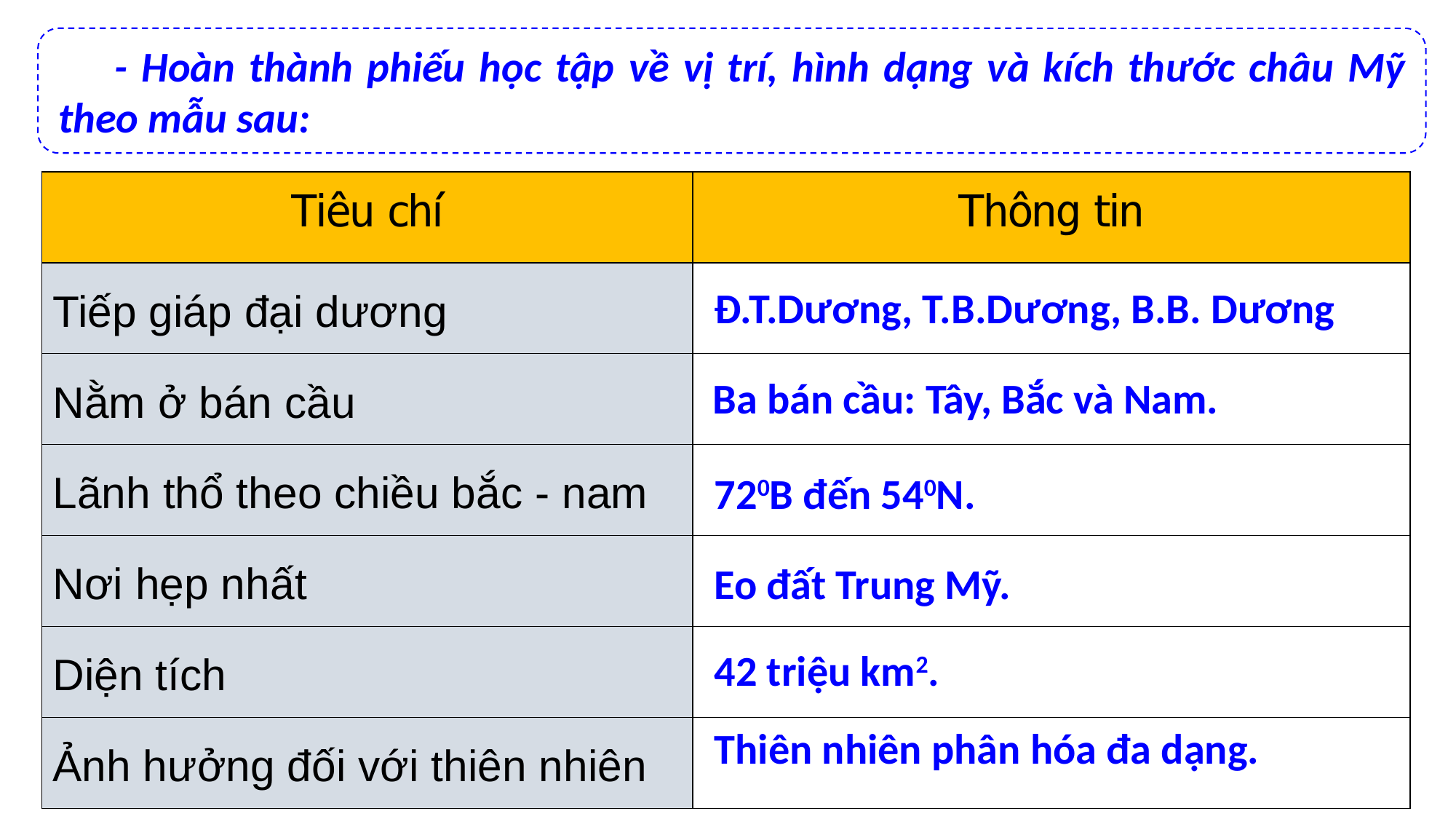

- Hoàn thành phiếu học tập về vị trí, hình dạng và kích thước châu Mỹ theo mẫu sau:
| Tiêu chí | Thông tin |
| --- | --- |
| Tiếp giáp đại dương |  |
| Nằm ở bán cầu |  |
| Lãnh thổ theo chiều bắc - nam |  |
| Nơi hẹp nhất |  |
| Diện tích |  |
| Ảnh hưởng đối với thiên nhiên |  |
Đ.T.Dương, T.B.Dương, B.B. Dương
Ba bán cầu: Tây, Bắc và Nam.
720B đến 540N.
Eo đất Trung Mỹ.
42 triệu km2.
Thiên nhiên phân hóa đa dạng.